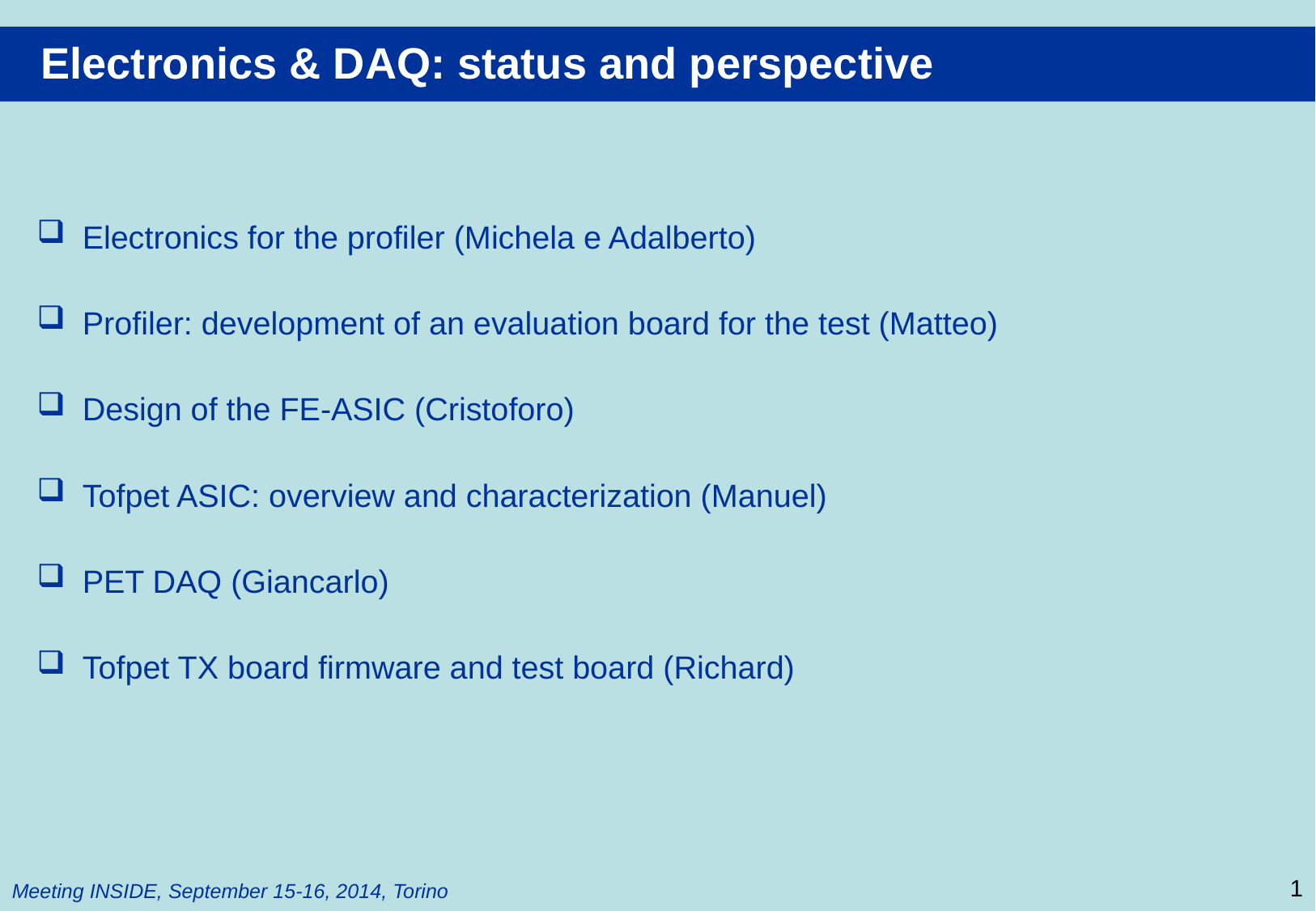

Electronics & DAQ: status and perspective
Electronics for the profiler (Michela e Adalberto)
Profiler: development of an evaluation board for the test (Matteo)
Design of the FE-ASIC (Cristoforo)
Tofpet ASIC: overview and characterization (Manuel)
PET DAQ (Giancarlo)
Tofpet TX board firmware and test board (Richard)
1
Meeting INSIDE, September 15-16, 2014, Torino